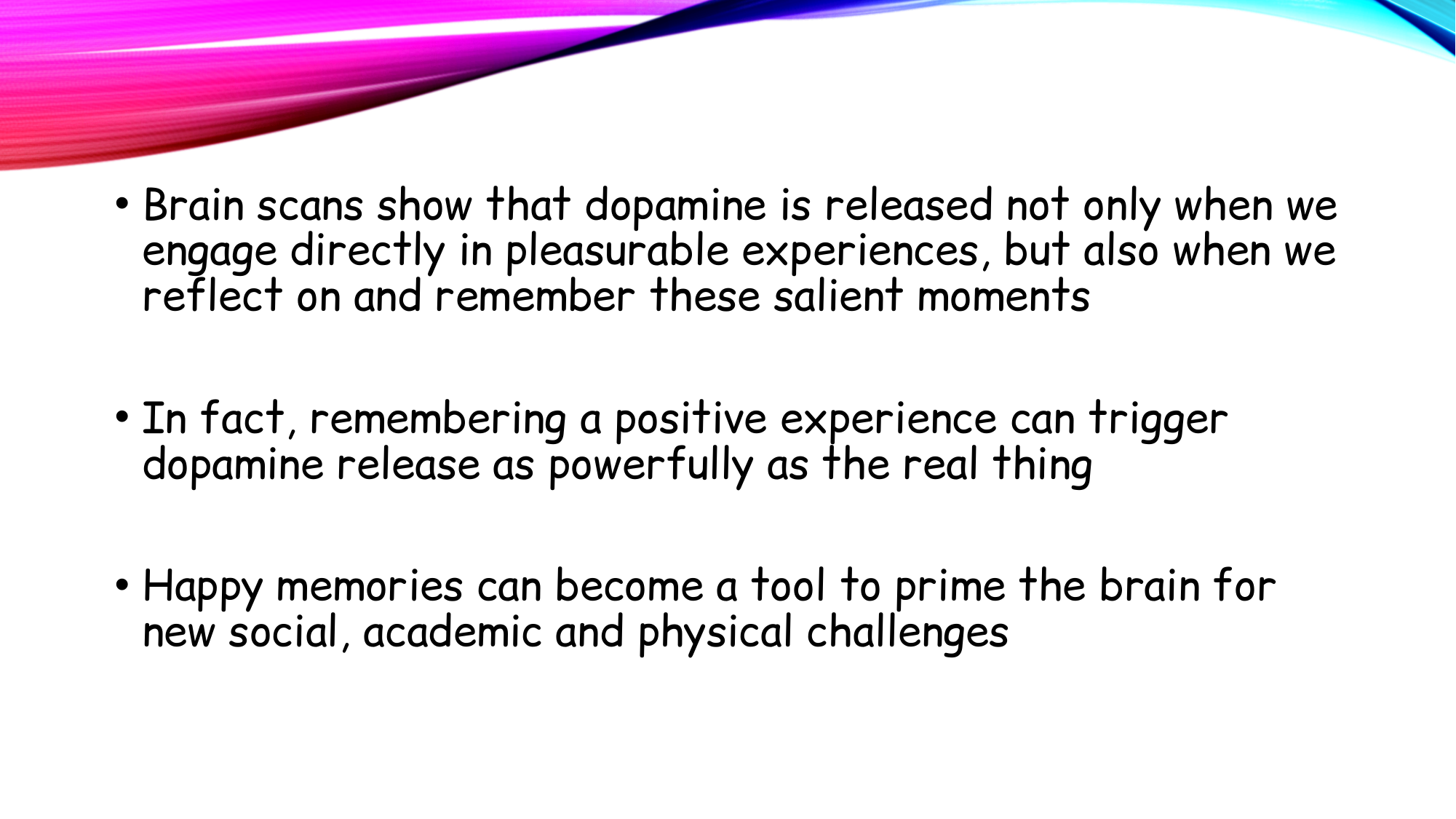

Brain scans show that dopamine is released not only when we engage directly in pleasurable experiences, but also when we reflect on and remember these salient moments

In fact, remembering a positive experience can trigger dopamine release as powerfully as the real thing

Happy memories can become a tool to prime the brain for new social, academic and physical challenges